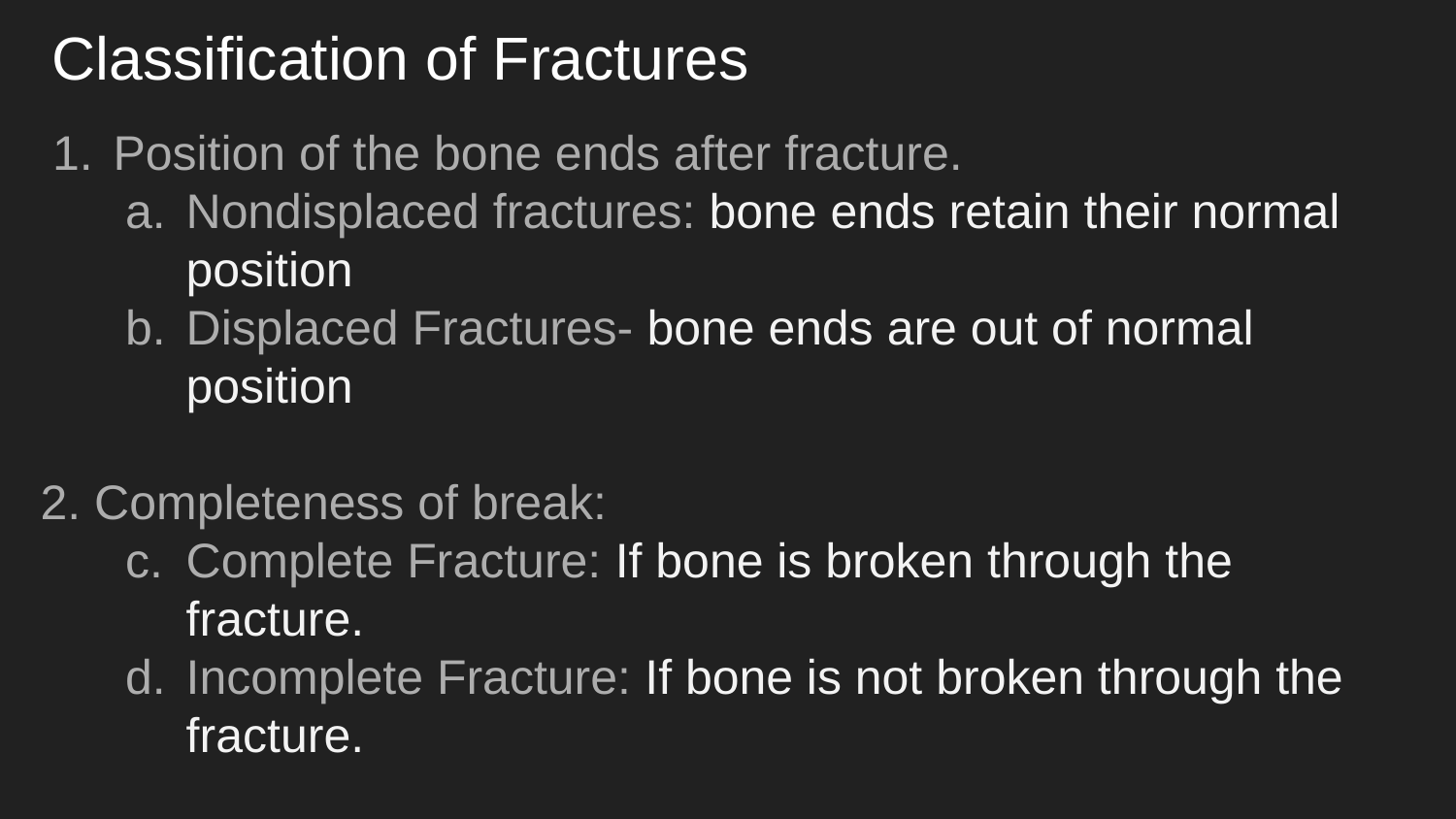

# Classification of Fractures
Position of the bone ends after fracture.
Nondisplaced fractures: bone ends retain their normal position
Displaced Fractures- bone ends are out of normal position

2. Completeness of break:
Complete Fracture: If bone is broken through the fracture.
Incomplete Fracture: If bone is not broken through the fracture.